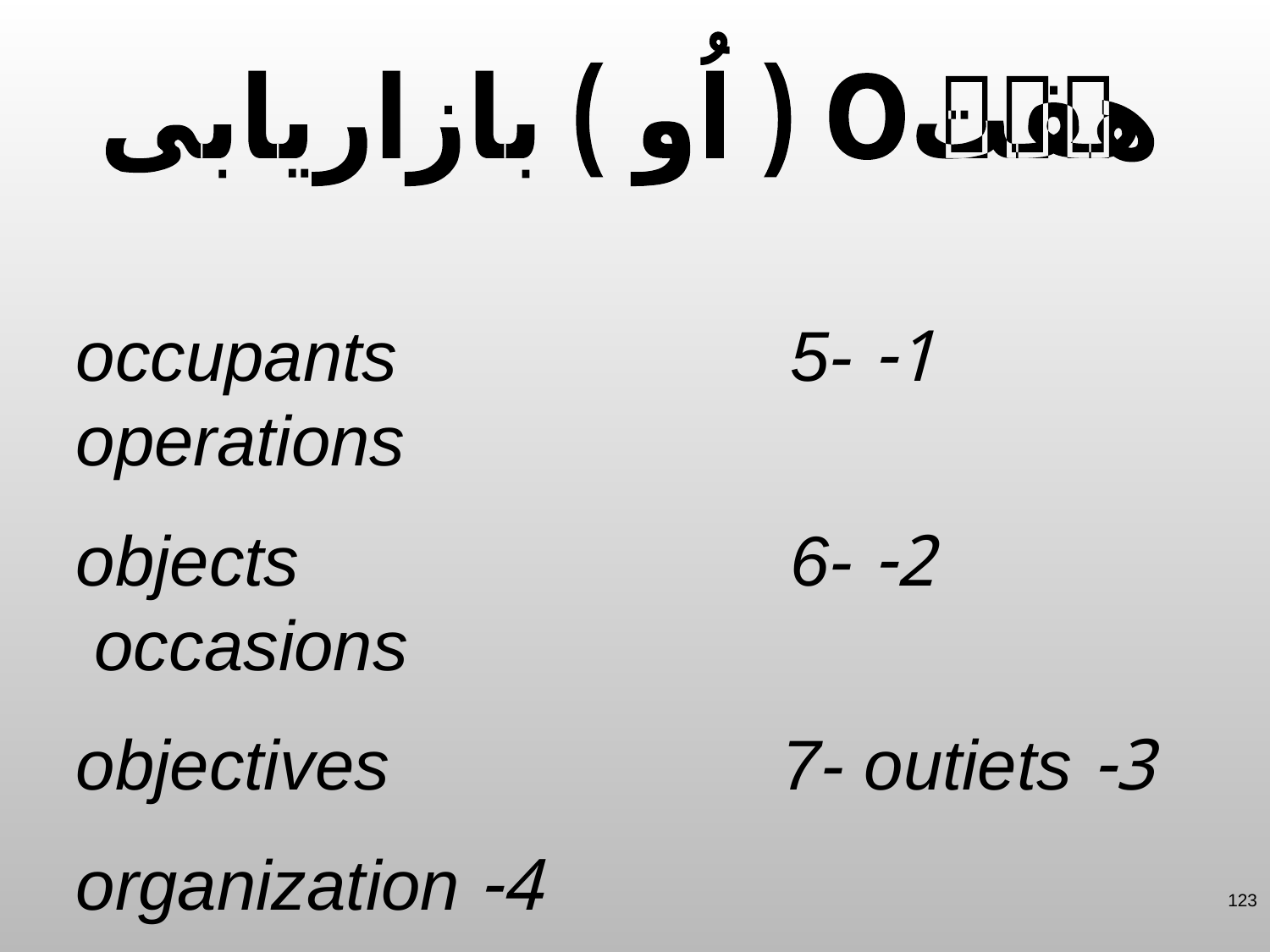

هفت O ( اُو ) بازاریابی
1- occupants                    5- operations
2- objects                         6- occasions
3- objectives                    7- outiets
4- organization
123